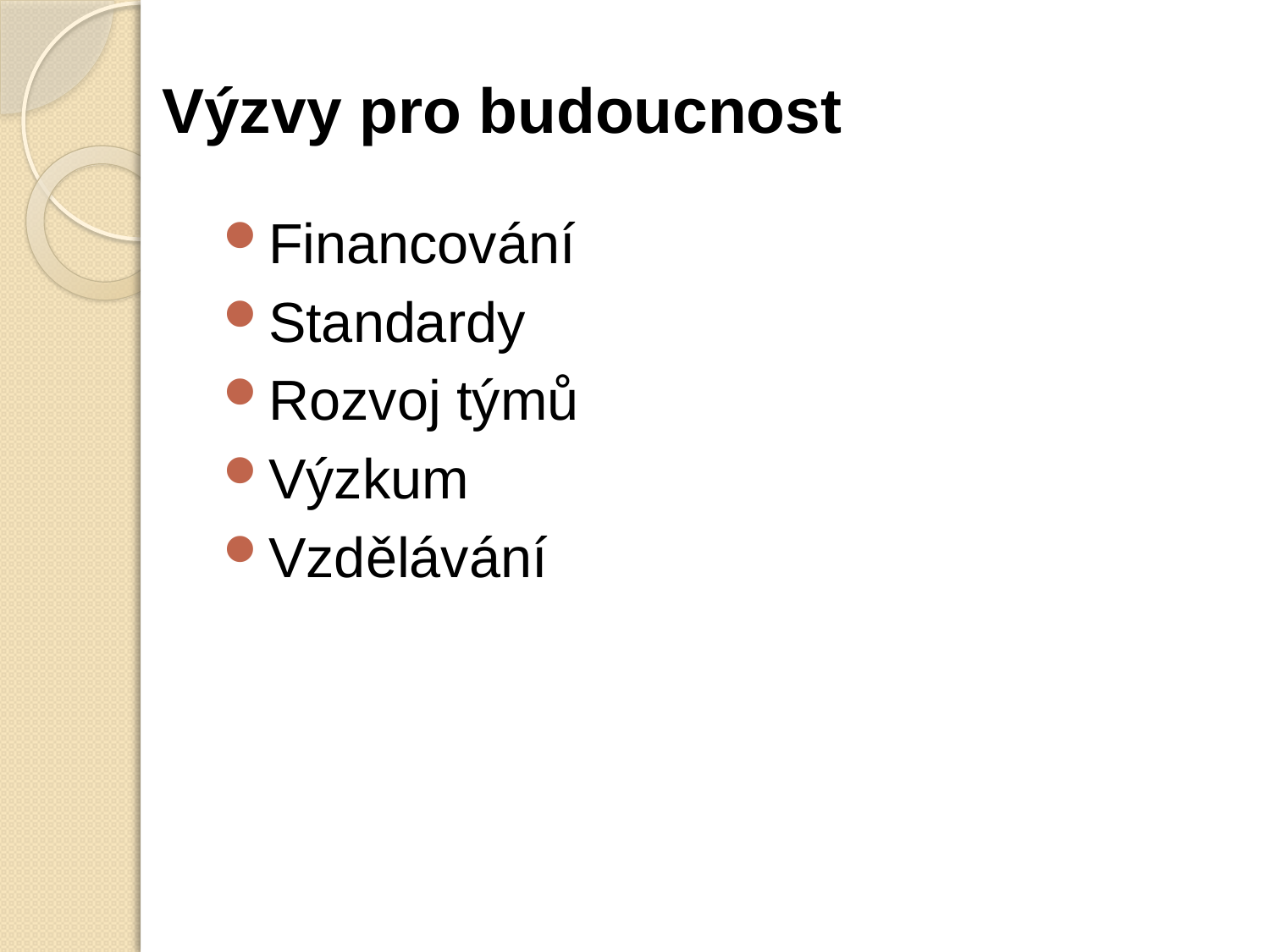

Výzvy pro budoucnost
Financování
Standardy
Rozvoj týmů
Výzkum
Vzdělávání